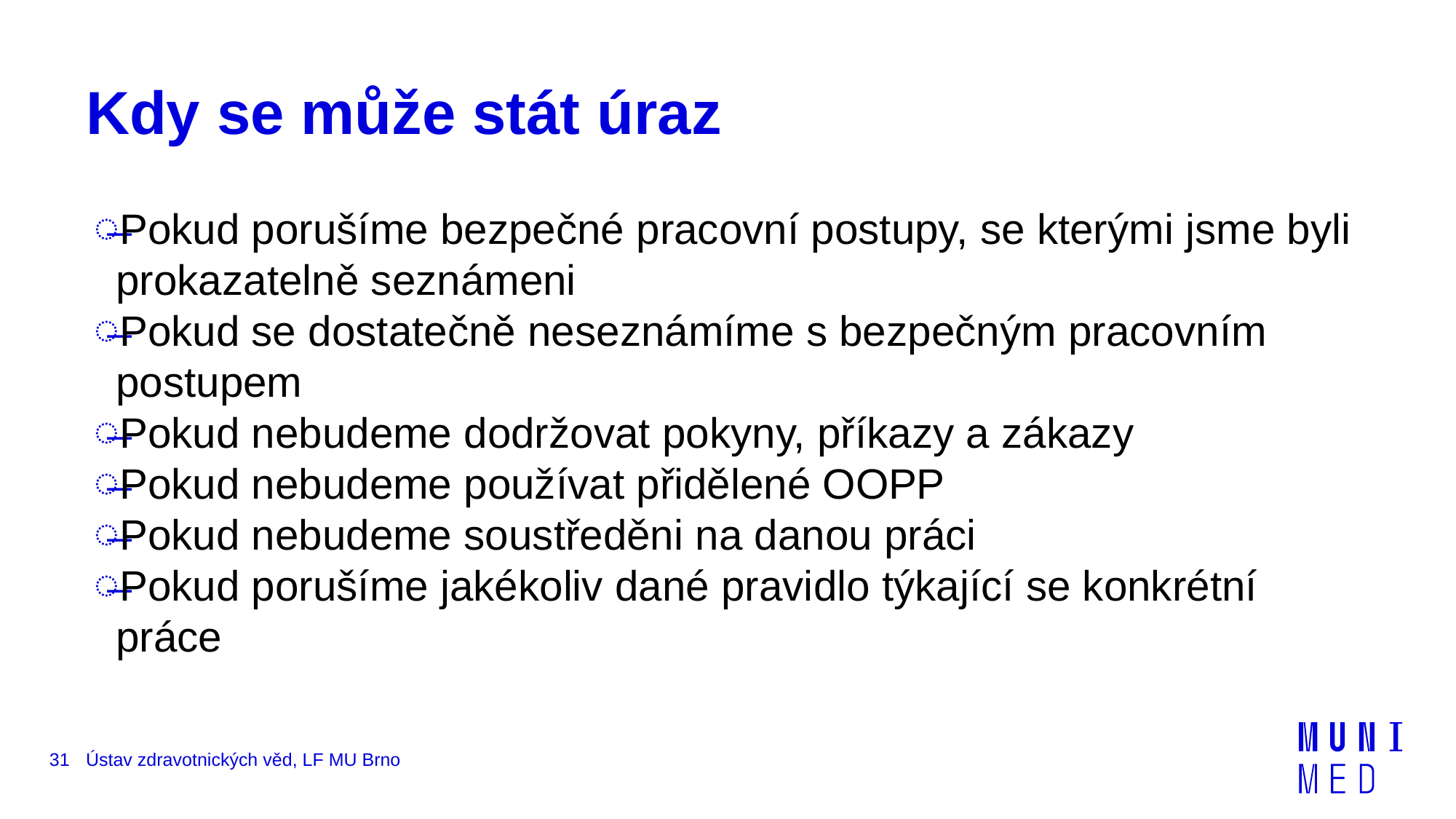

# Kdy se může stát úraz
Pokud porušíme bezpečné pracovní postupy, se kterými jsme byli prokazatelně seznámeni
Pokud se dostatečně neseznámíme s bezpečným pracovním postupem
Pokud nebudeme dodržovat pokyny, příkazy a zákazy
Pokud nebudeme používat přidělené OOPP
Pokud nebudeme soustředěni na danou práci
Pokud porušíme jakékoliv dané pravidlo týkající se konkrétní práce

31
Ústav zdravotnických věd, LF MU Brno